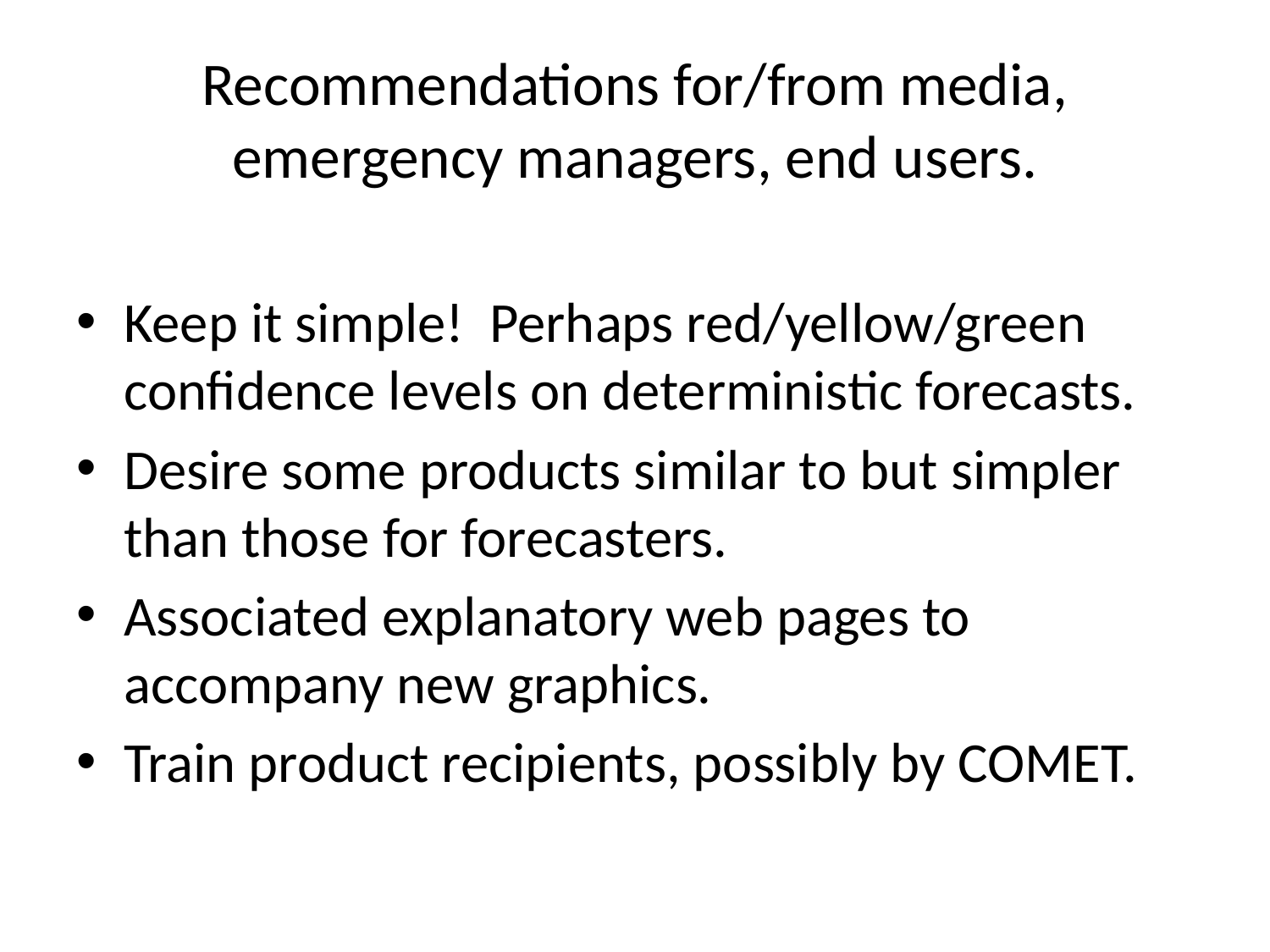

# Recommendations for/from media, emergency managers, end users.
Keep it simple!  Perhaps red/yellow/green confidence levels on deterministic forecasts.
Desire some products similar to but simpler than those for forecasters.
Associated explanatory web pages to accompany new graphics.
Train product recipients, possibly by COMET.